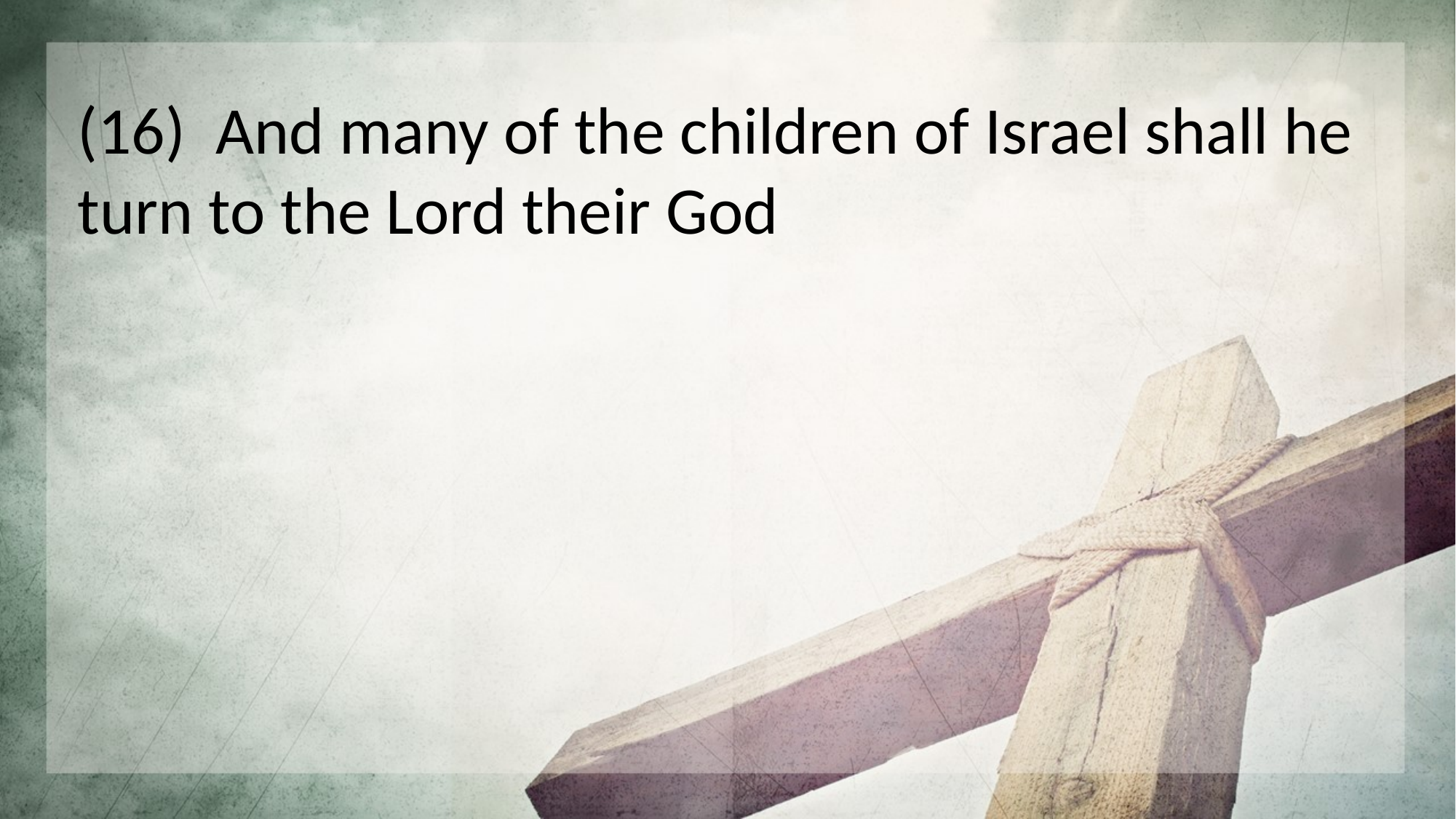

(16)  And many of the children of Israel shall he turn to the Lord their God